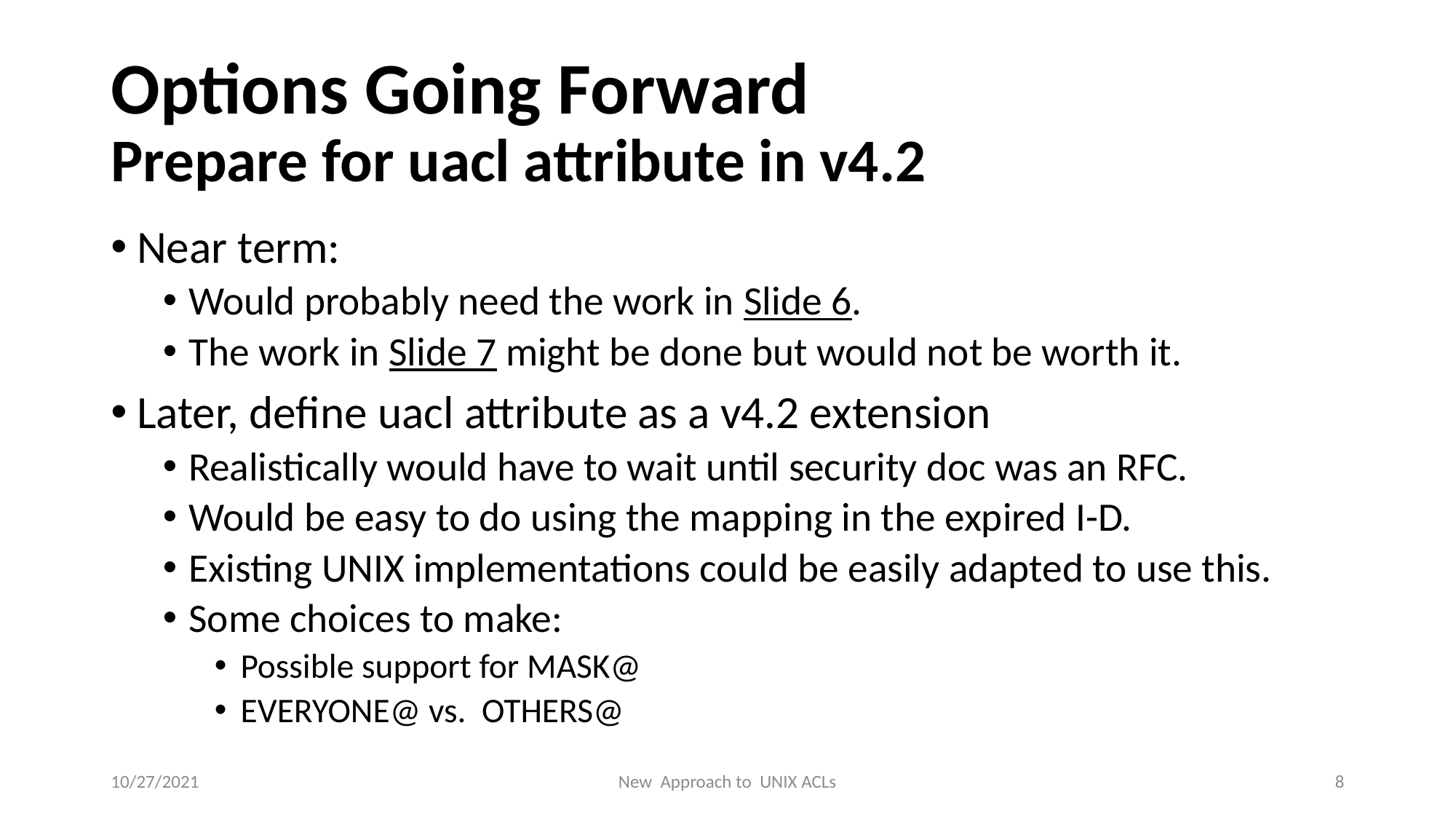

# Options Going Forward Prepare for uacl attribute in v4.2
Near term:
Would probably need the work in Slide 6.
The work in Slide 7 might be done but would not be worth it.
Later, define uacl attribute as a v4.2 extension
Realistically would have to wait until security doc was an RFC.
Would be easy to do using the mapping in the expired I-D.
Existing UNIX implementations could be easily adapted to use this.
Some choices to make:
Possible support for MASK@
EVERYONE@ vs.  OTHERS@
10/27/2021
New  Approach to  UNIX ACLs
8